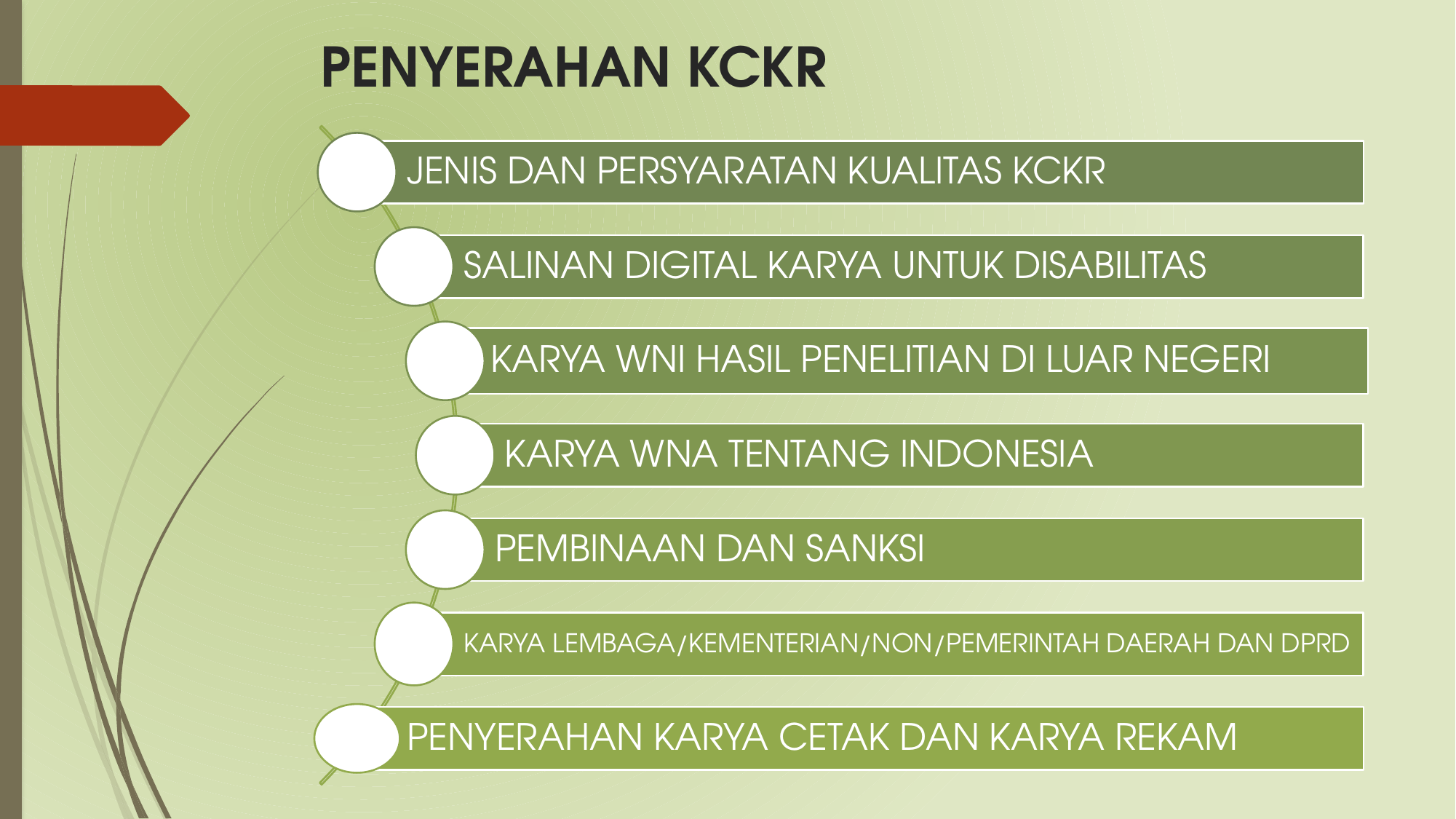

# PENYERAHAN KCKR
JENIS DAN PERSYARATAN KUALITAS KCKR
SALINAN DIGITAL KARYA UNTUK DISABILITAS
KARYA WNI HASIL PENELITIAN DI LUAR NEGERI
KARYA WNA TENTANG INDONESIA
PEMBINAAN DAN SANKSI
KARYA LEMBAGA/KEMENTERIAN/NON/PEMERINTAH DAERAH DAN DPRD
PENYERAHAN KARYA CETAK DAN KARYA REKAM